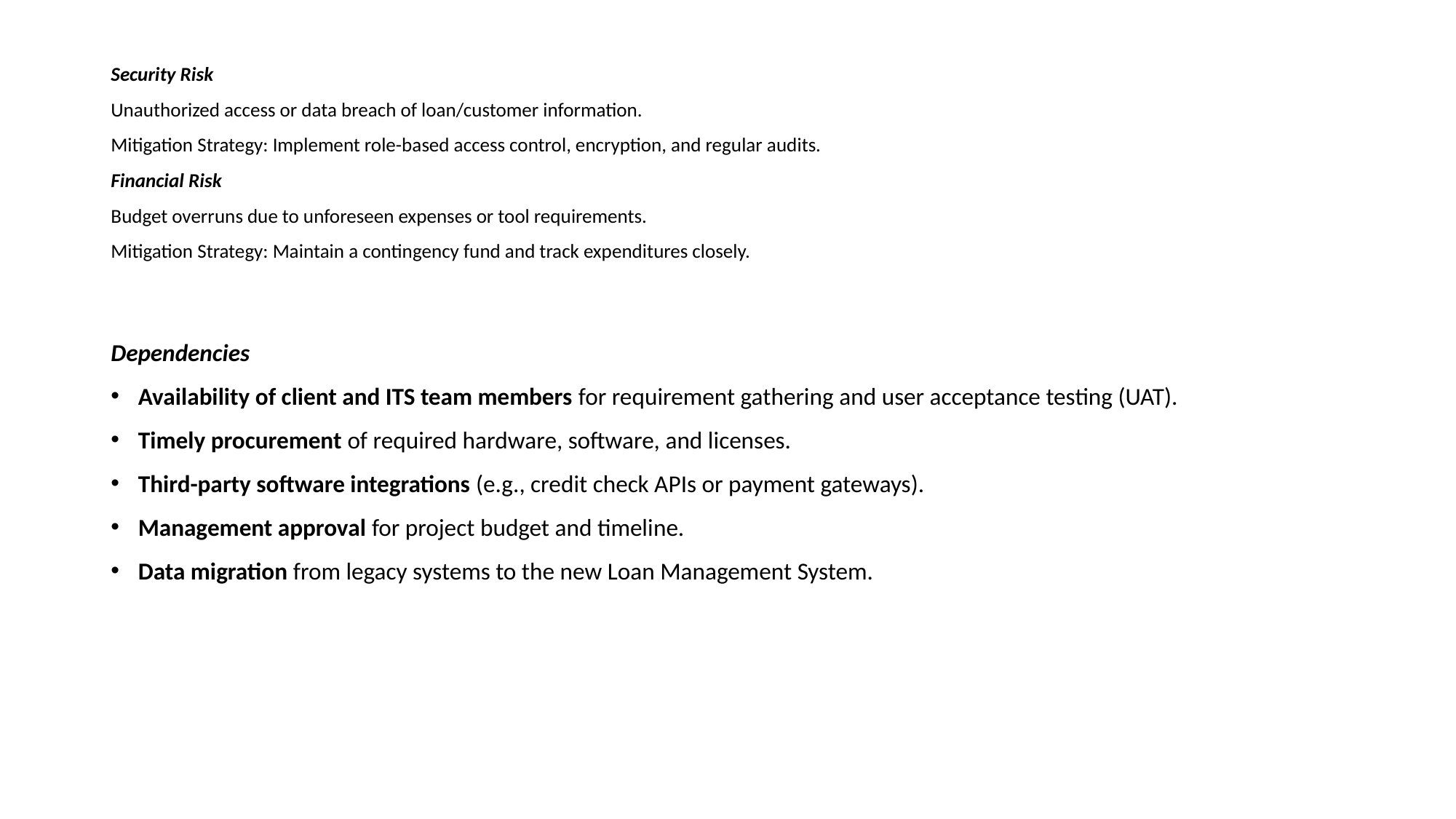

# Security Risk Unauthorized access or data breach of loan/customer information. Mitigation Strategy: Implement role-based access control, encryption, and regular audits. Financial Risk Budget overruns due to unforeseen expenses or tool requirements. Mitigation Strategy: Maintain a contingency fund and track expenditures closely.
Dependencies
Availability of client and ITS team members for requirement gathering and user acceptance testing (UAT).
Timely procurement of required hardware, software, and licenses.
Third-party software integrations (e.g., credit check APIs or payment gateways).
Management approval for project budget and timeline.
Data migration from legacy systems to the new Loan Management System.